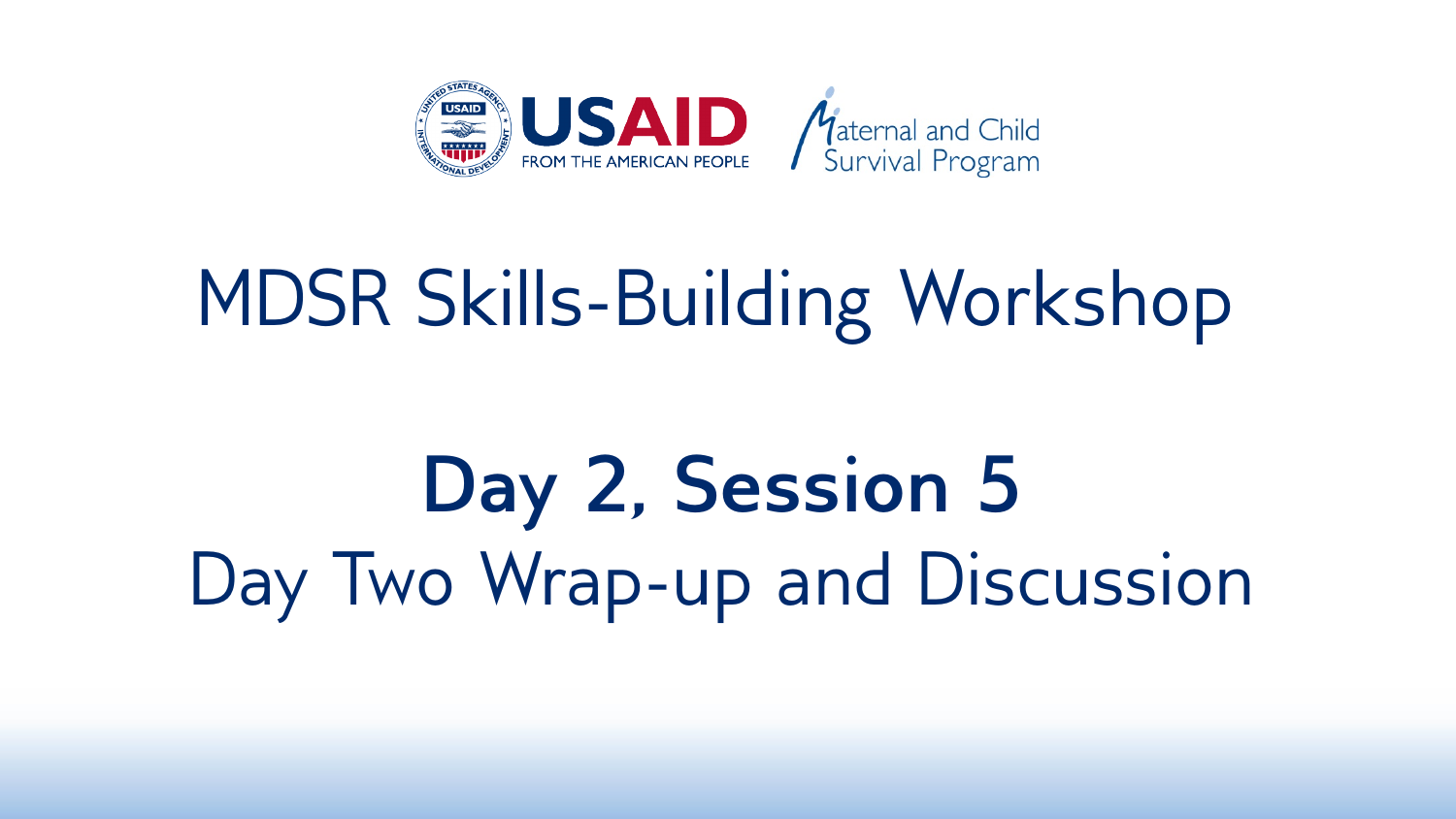

MDSR Skills-Building Workshop
# Day 2, Session 5 Day Two Wrap-up and Discussion